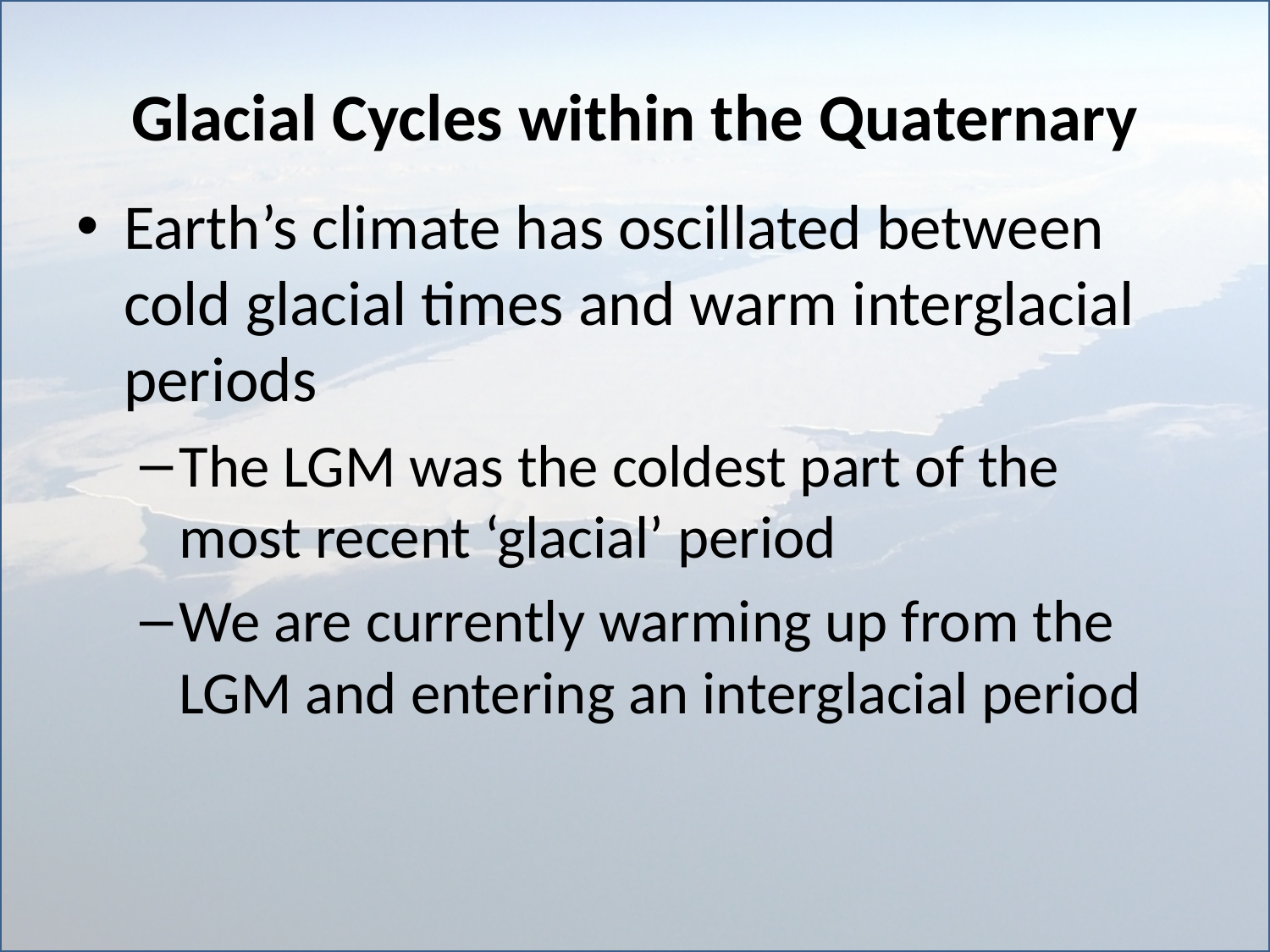

# Glacial Cycles within the Quaternary
Earth’s climate has oscillated between cold glacial times and warm interglacial periods
The LGM was the coldest part of the most recent ‘glacial’ period
We are currently warming up from the LGM and entering an interglacial period